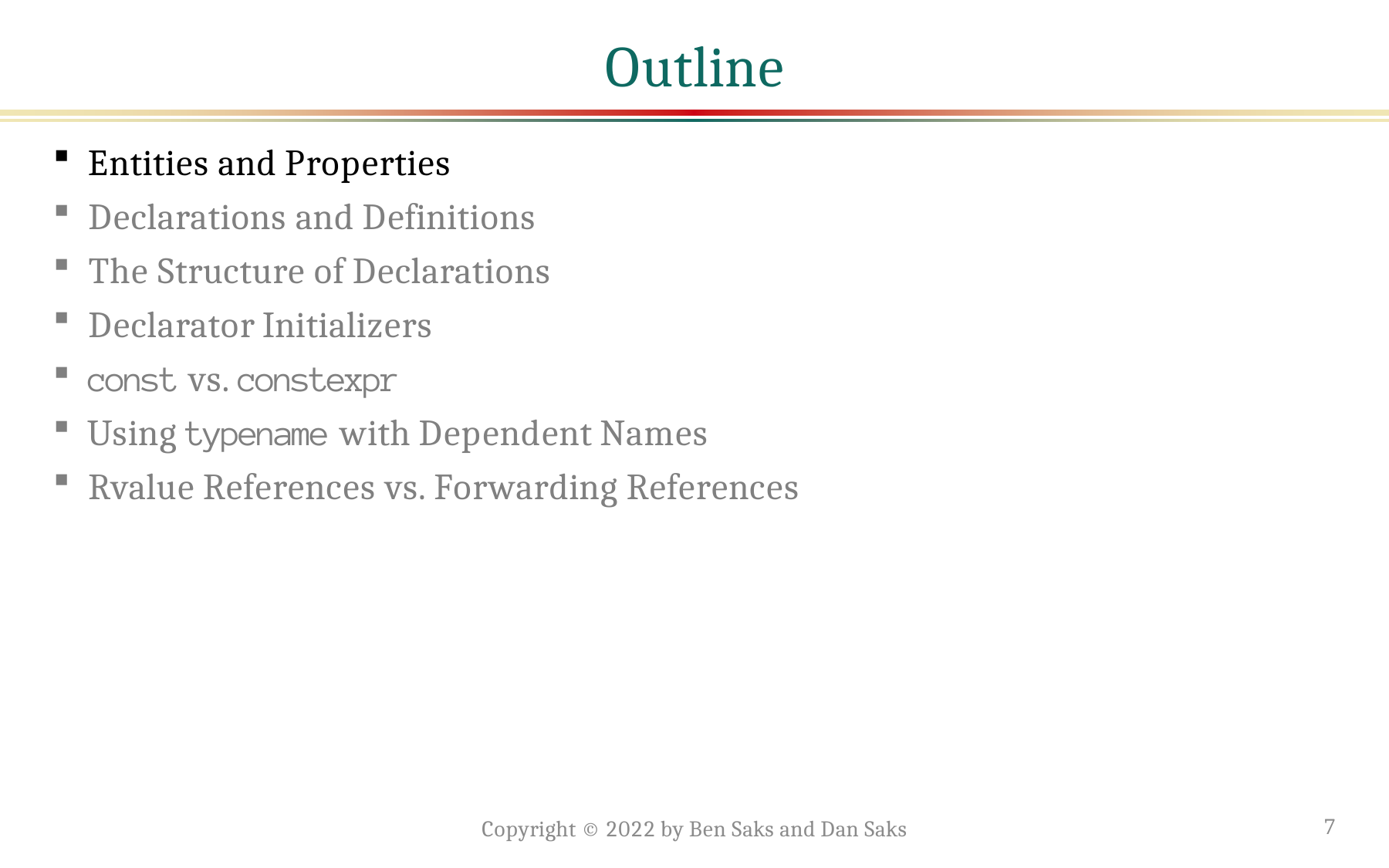

# Outline
Entities and Properties
Declarations and Definitions
The Structure of Declarations
Declarator Initializers
const vs. constexpr
Using typename with Dependent Names
Rvalue References vs. Forwarding References
Copyright © 2022 by Ben Saks and Dan Saks
7